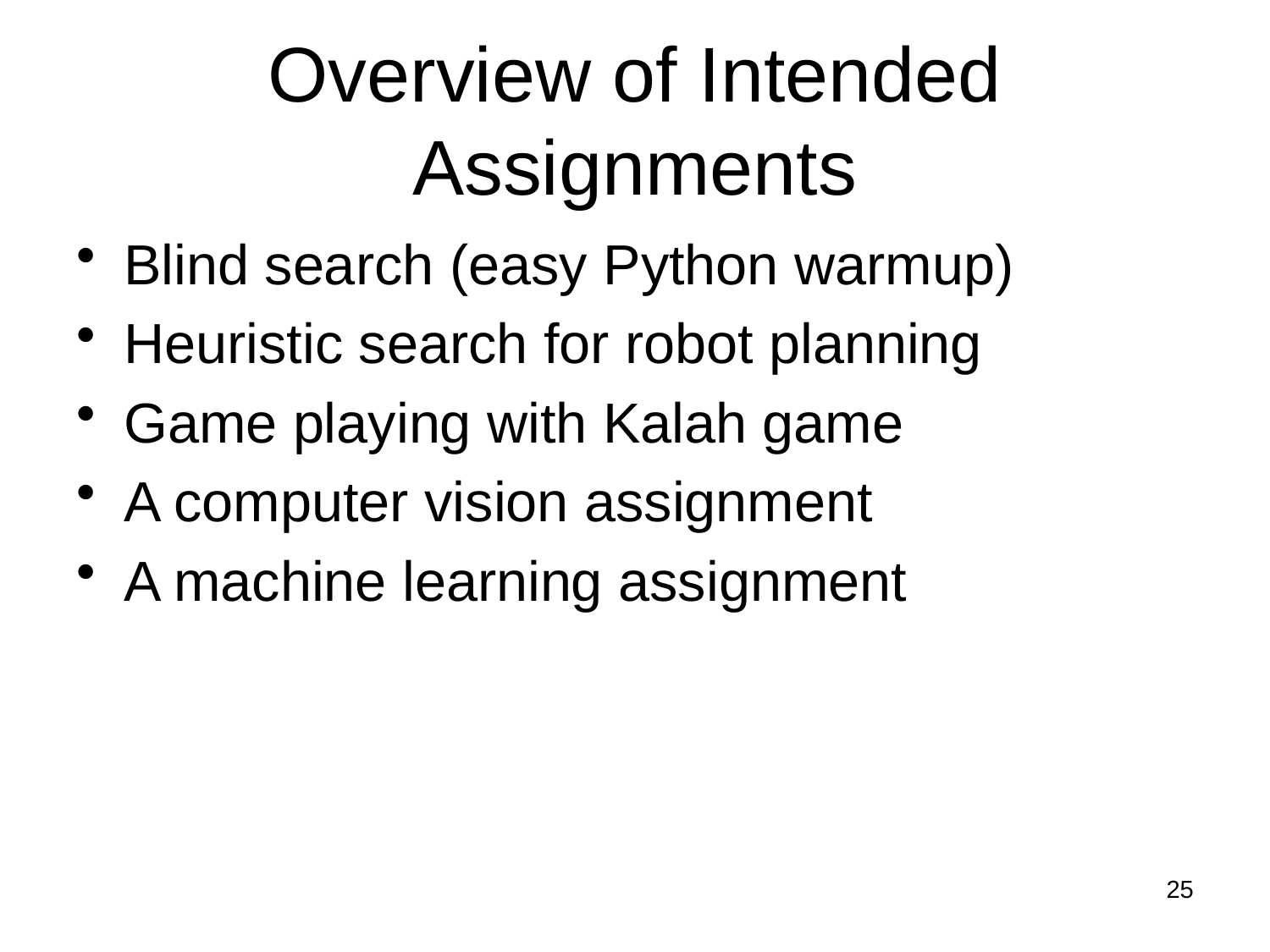

# Overview of Intended Assignments
Blind search (easy Python warmup)
Heuristic search for robot planning
Game playing with Kalah game
A computer vision assignment
A machine learning assignment
25